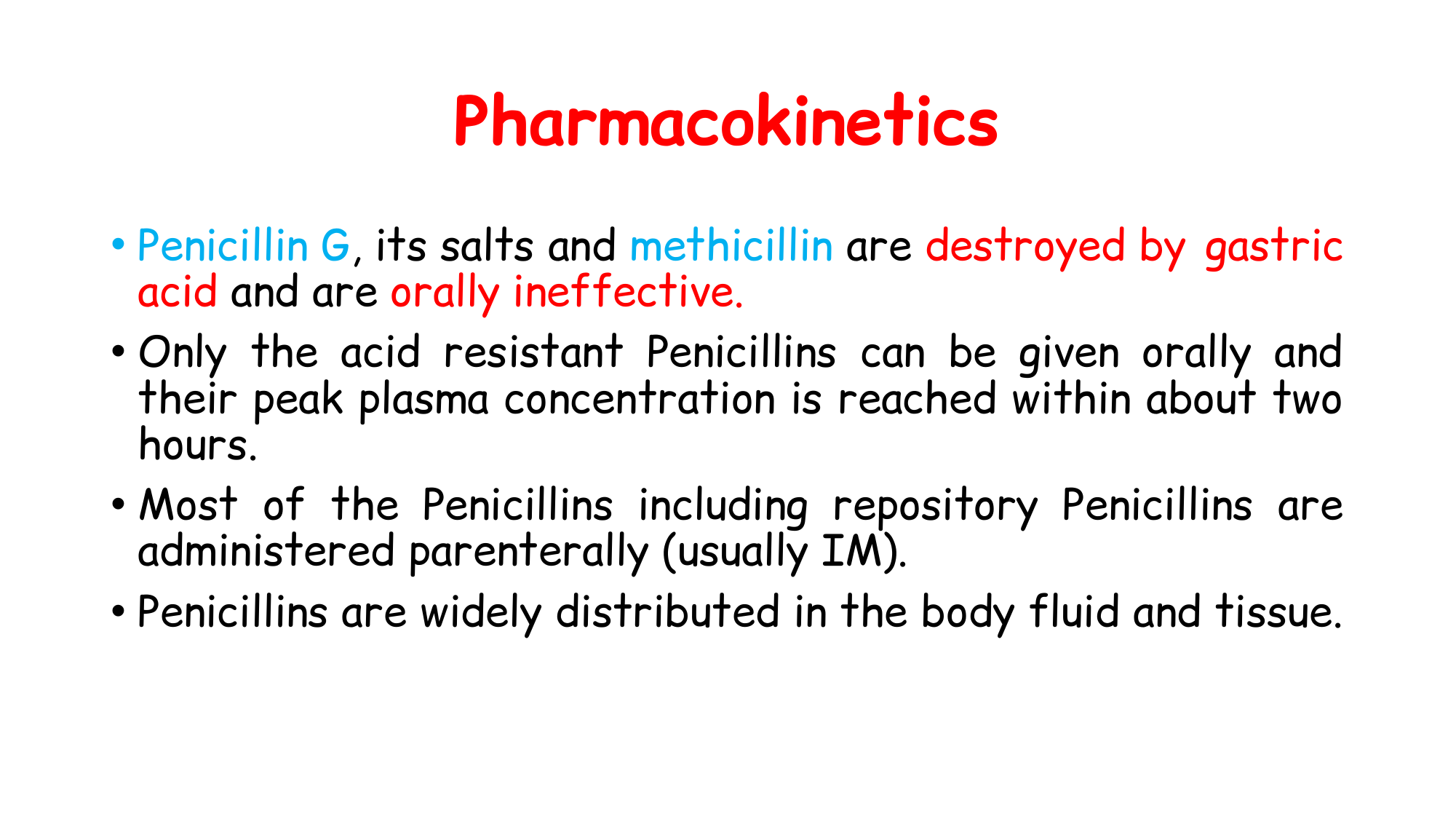

# Pharmacokinetics
Penicillin G, its salts and methicillin are destroyed by gastric acid and are orally ineffective.
Only the acid resistant Penicillins can be given orally and their peak plasma concentration is reached within about two hours.
Most of the Penicillins including repository Penicillins are administered parenterally (usually IM).
Penicillins are widely distributed in the body fluid and tissue.